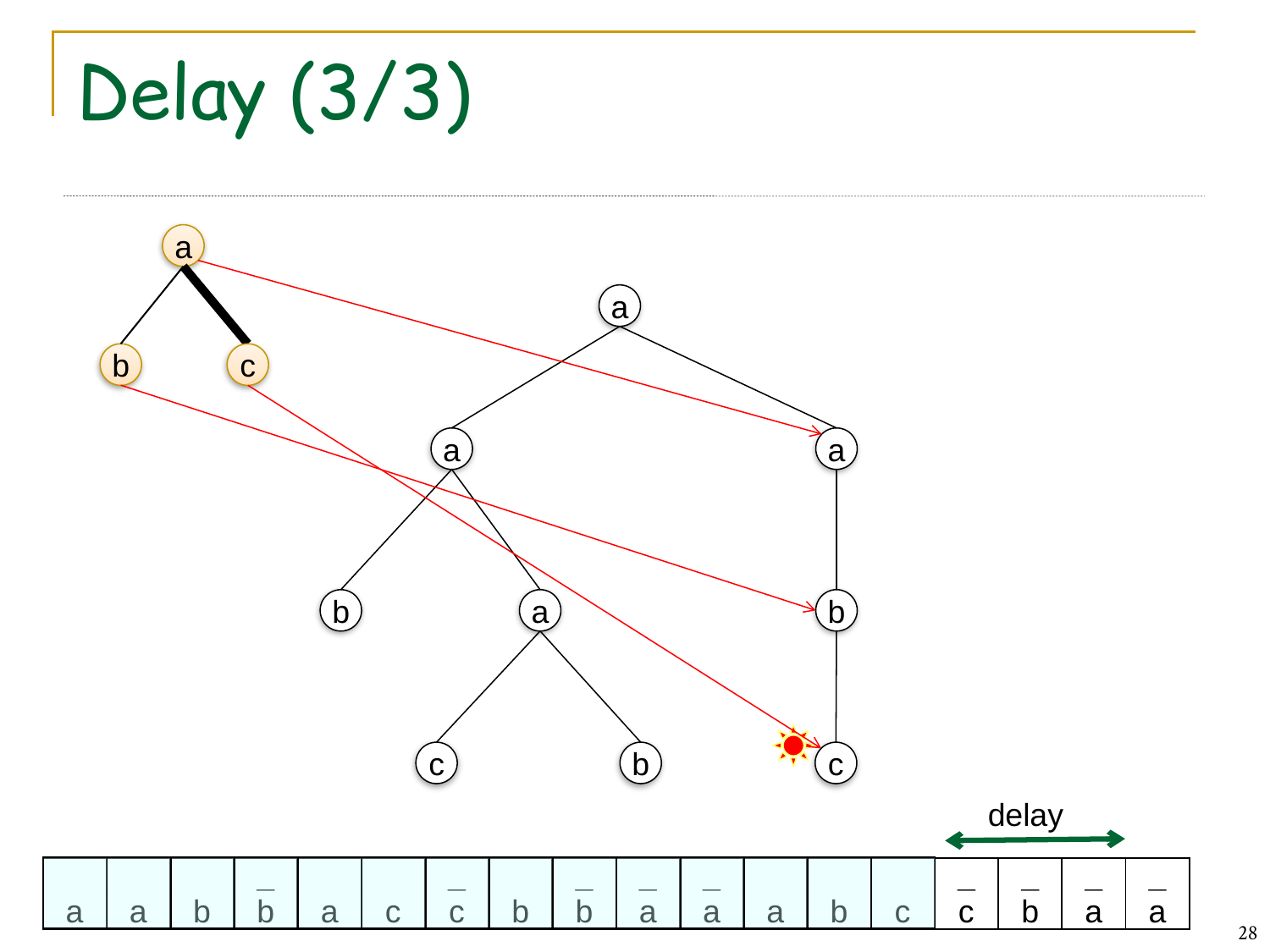

# Delay (3/3)
a
a
b
c
a
a
b
a
b

c
b
c
delay
|  |
| --- |
|  |
|  |
| --- |
|  |
|  |
| --- |
|  |
|  |
| --- |
|  |
|  |
| --- |
|  |
|  |
| --- |
|  |
|  |
| --- |
|  |
|  |
| --- |
|  |
|  |
| --- |
|  |
|  |
| --- |
|  |
|  |
| --- |
|  |
|  |
| --- |
|  |
|  |
| --- |
|  |
|  |
| --- |
|  |
|  |  |  | \_ |  |  | \_ |  | \_ | \_ | \_ |  |  |  | \_ | \_ | \_ | \_ |
| --- | --- | --- | --- | --- | --- | --- | --- | --- | --- | --- | --- | --- | --- | --- | --- | --- | --- |
| a | a | b | b | a | c | c | b | b | a | a | a | b | c | c | b | a | a |
28